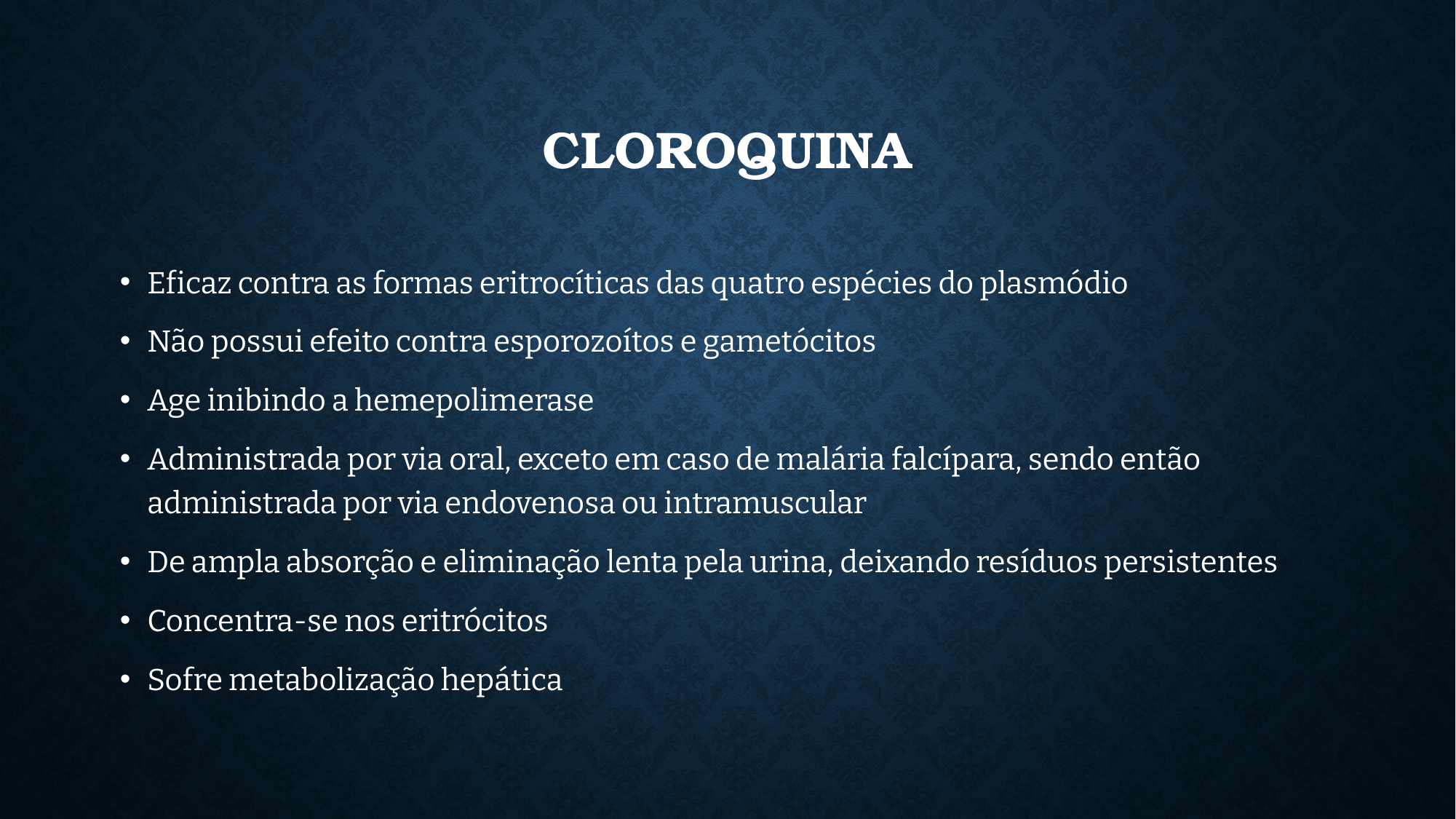

# CLOROQUINA
Eficaz contra as formas eritrocíticas das quatro espécies do plasmódio
Não possui efeito contra esporozoítos e gametócitos
Age inibindo a hemepolimerase
Administrada por via oral, exceto em caso de malária falcípara, sendo então administrada por via endovenosa ou intramuscular
De ampla absorção e eliminação lenta pela urina, deixando resíduos persistentes
Concentra-se nos eritrócitos
Sofre metabolização hepática